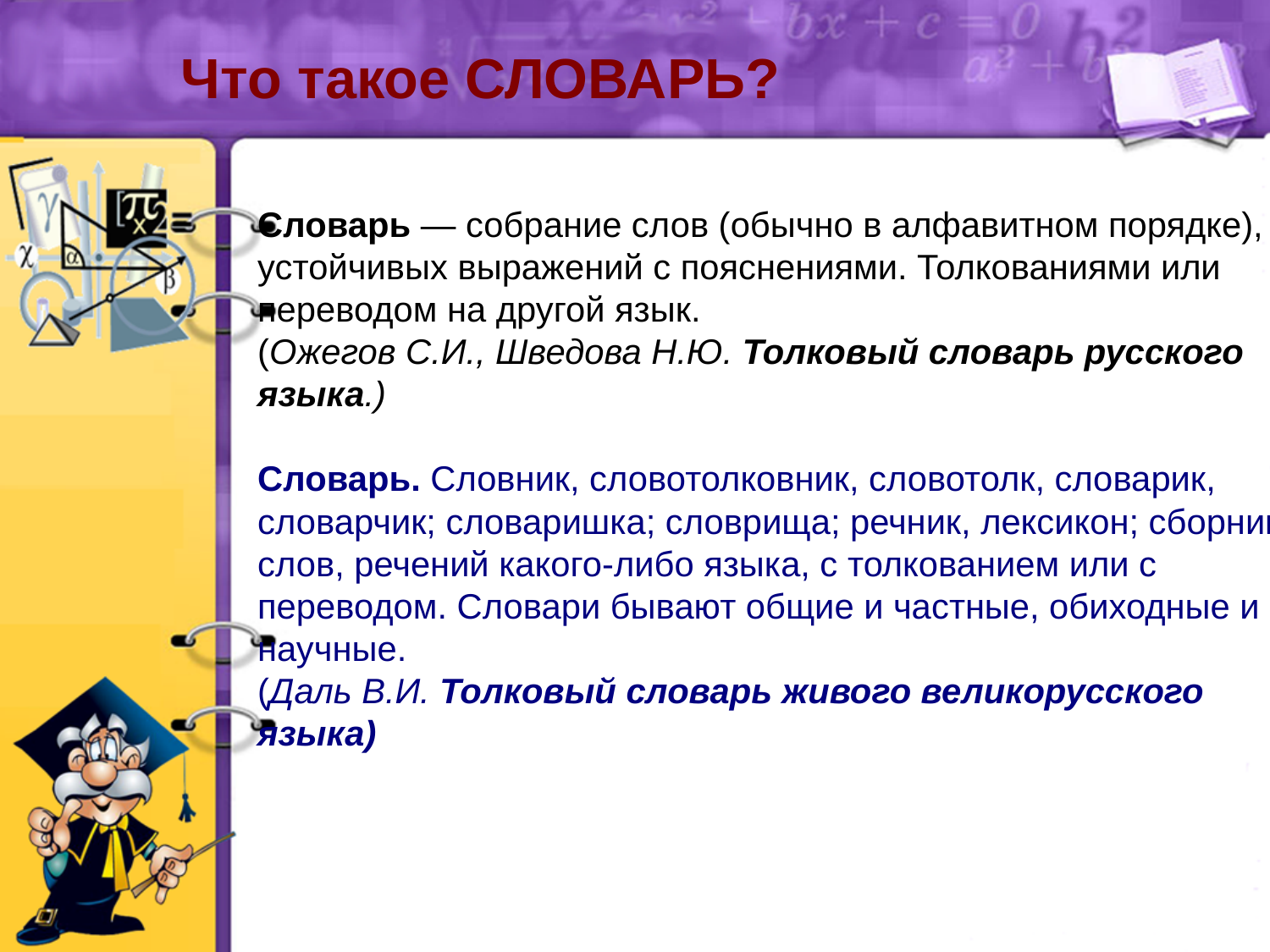

Что такое СЛОВАРЬ?
Словарь — собрание слов (обычно в алфавитном порядке), устойчивых выражений с пояснениями. Толкованиями или переводом на другой язык.
(Ожегов С.И., Шведова Н.Ю. Толковый словарь русского языка.)
Словарь. Словник, словотолковник, словотолк, словарик, словарчик; словаришка; словрища; речник, лексикон; сборник слов, речений какого-либо языка, с толкованием или с переводом. Словари бывают общие и частные, обиходные и научные.
(Даль В.И. Толковый словарь живого великорусского языка)